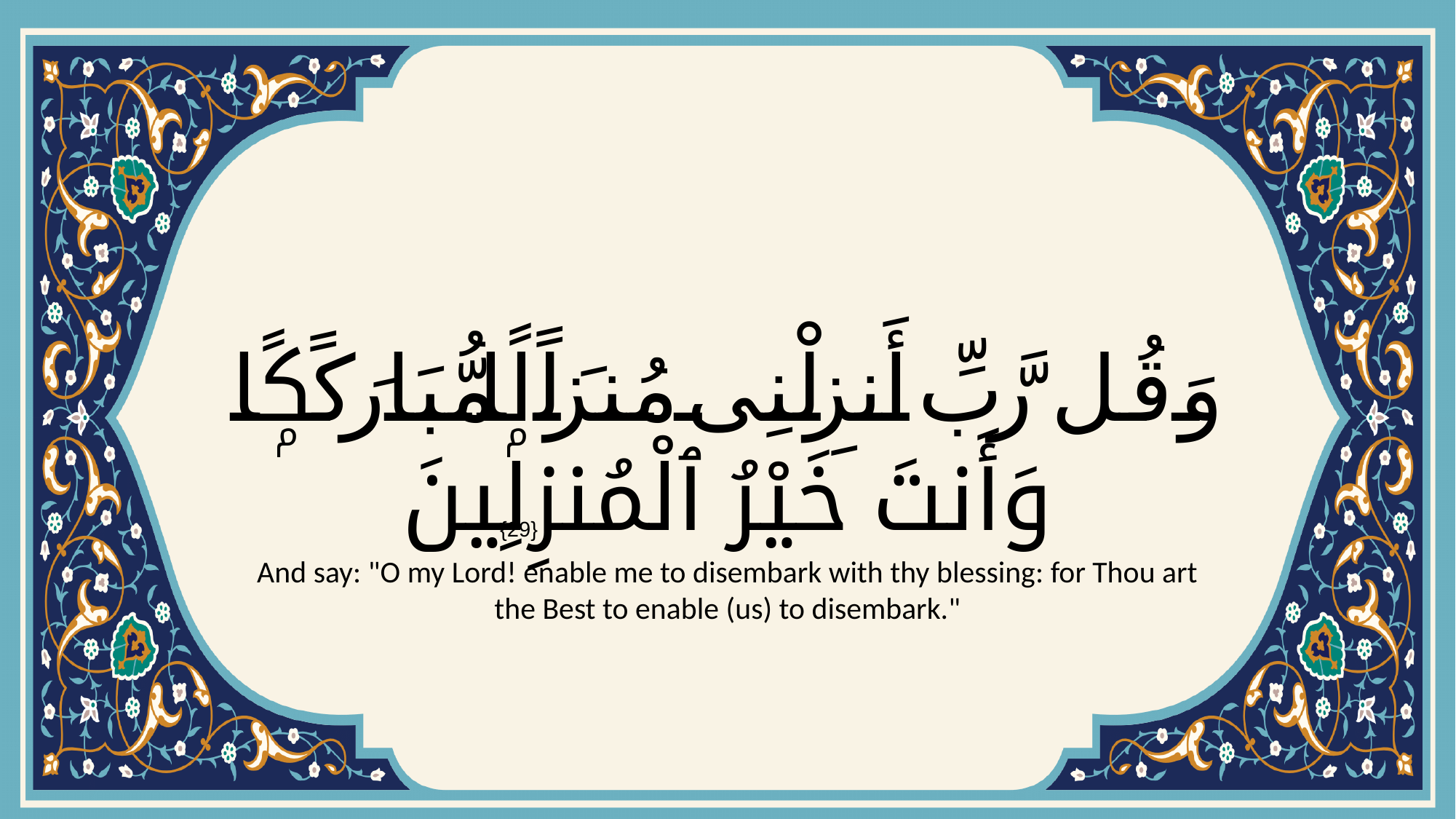

# وَقُل رَّبِّ أَنزِلْنِى مُنزَلًۭا مُّبَارَكًۭا وَأَنتَ خَيْرُ ٱلْمُنزِلِينَ
{29}
And say: "O my Lord! enable me to disembark with thy blessing: for Thou art the Best to enable (us) to disembark."